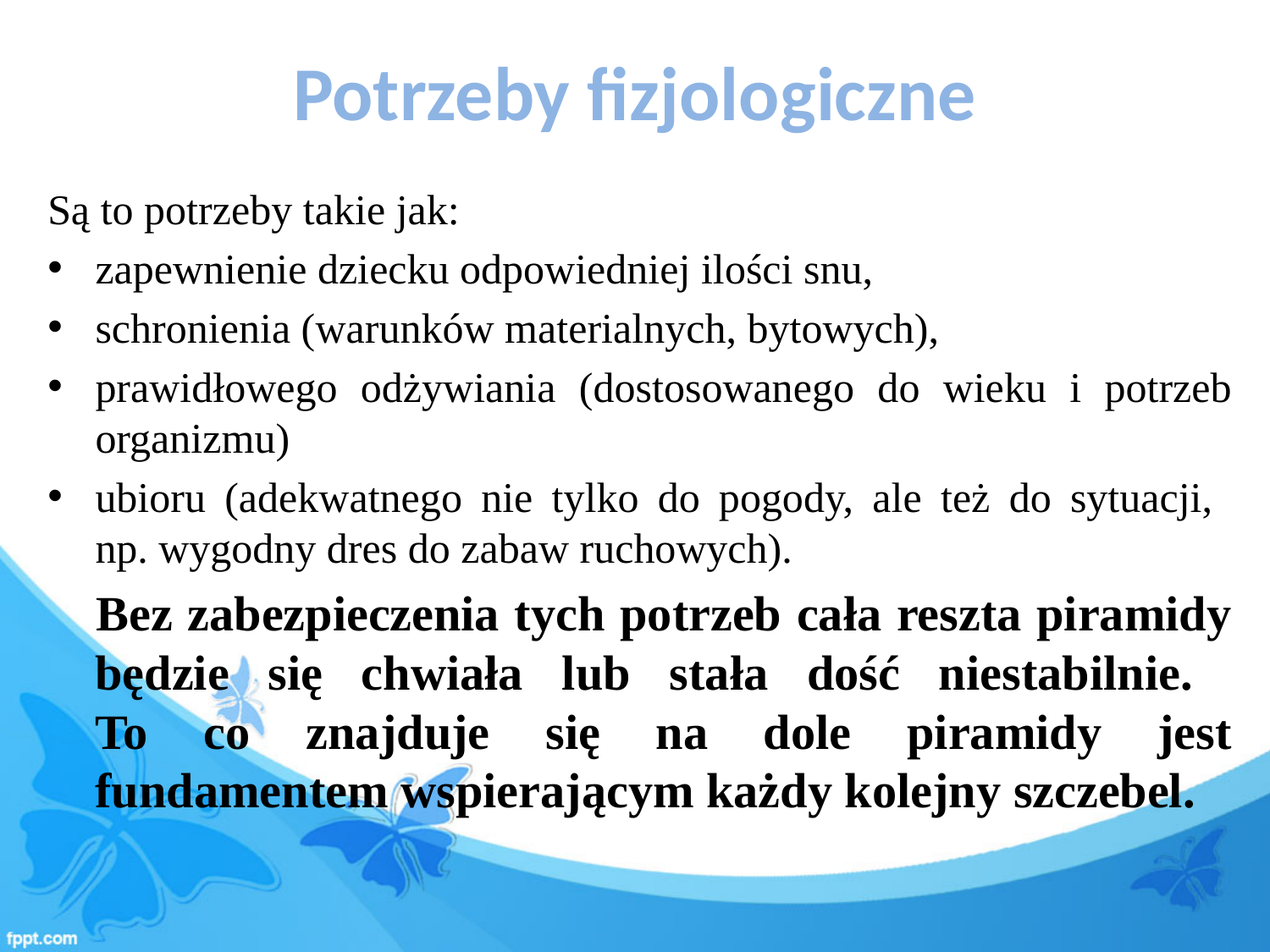

# Potrzeby fizjologiczne
Są to potrzeby takie jak:
zapewnienie dziecku odpowiedniej ilości snu,
schronienia (warunków materialnych, bytowych),
prawidłowego odżywiania (dostosowanego do wieku i potrzeb organizmu)
ubioru (adekwatnego nie tylko do pogody, ale też do sytuacji,
np. wygodny dres do zabaw ruchowych).
    Bez zabezpieczenia tych potrzeb cała reszta piramidy będzie się chwiała lub stała dość niestabilnie.
To co znajduje się na dole piramidy jest fundamentem wspierającym każdy kolejny szczebel.